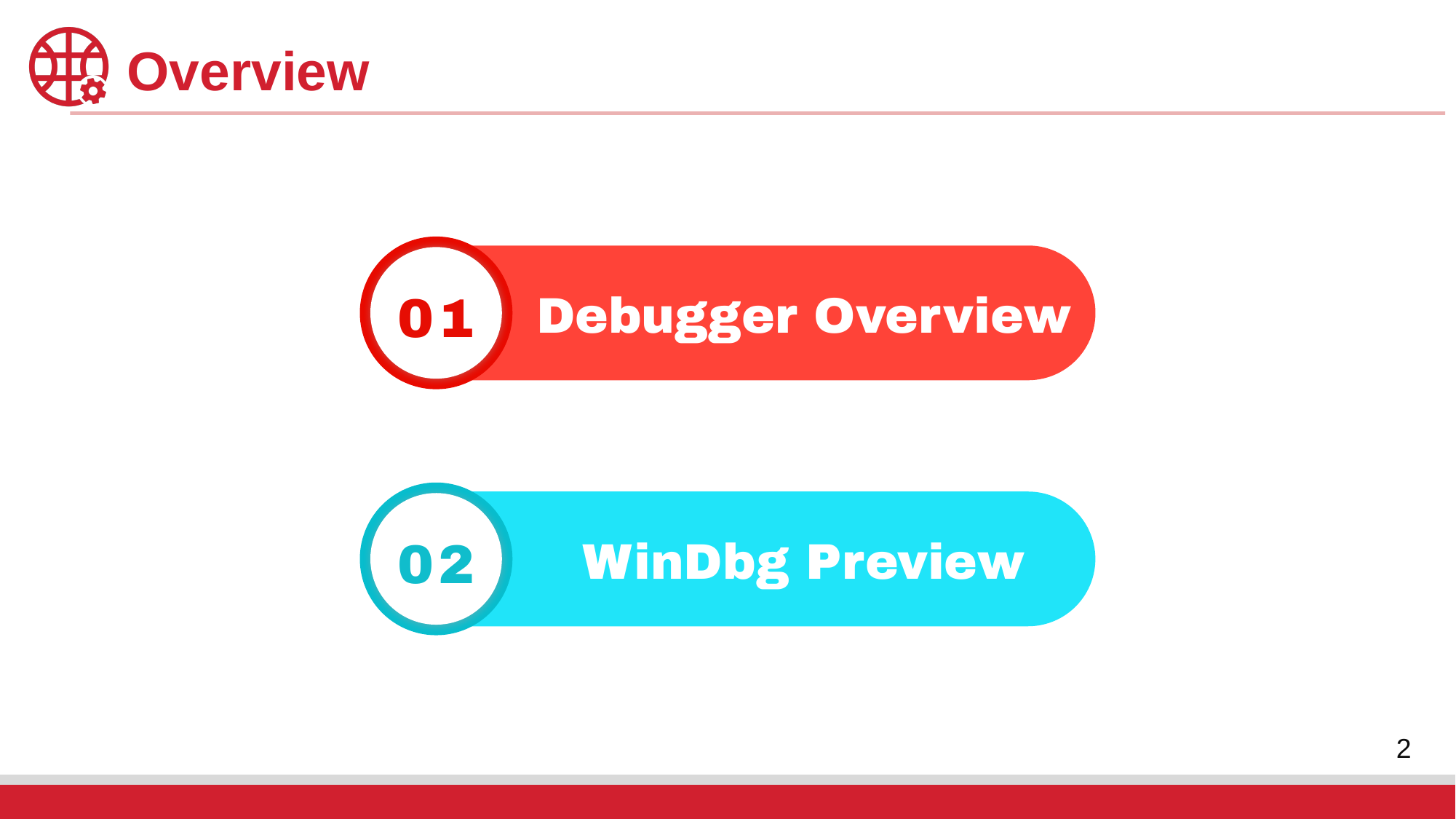

Overview

Debugger Overview
01

WinDbg Preview
02